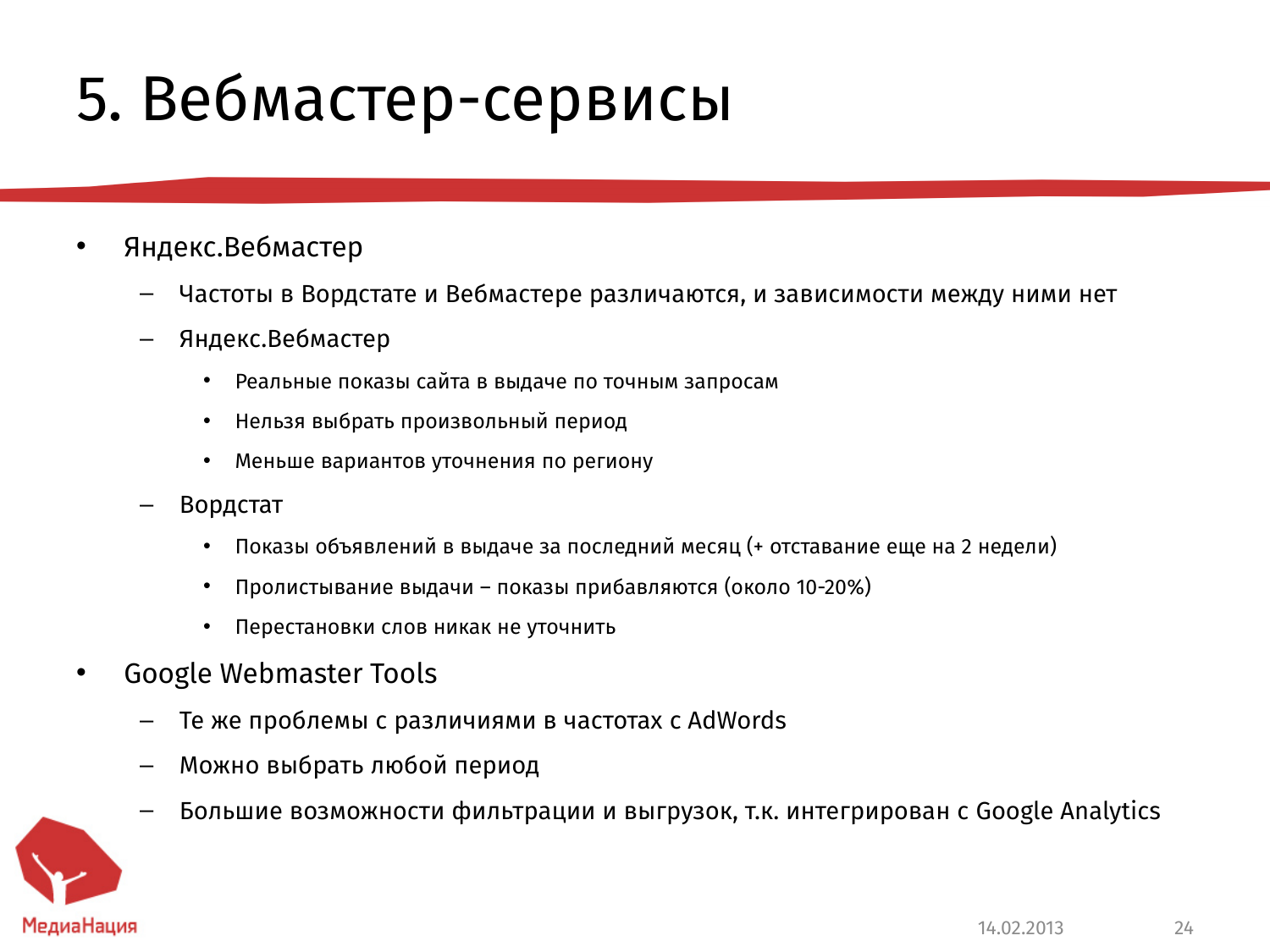

# 5. Вебмастер-сервисы
Яндекс.Вебмастер
Частоты в Вордстате и Вебмастере различаются, и зависимости между ними нет
Яндекс.Вебмастер
Реальные показы сайта в выдаче по точным запросам
Нельзя выбрать произвольный период
Меньше вариантов уточнения по региону
Вордстат
Показы объявлений в выдаче за последний месяц (+ отставание еще на 2 недели)
Пролистывание выдачи – показы прибавляются (около 10-20%)
Перестановки слов никак не уточнить
Google Webmaster Tools
Те же проблемы с различиями в частотах с AdWords
Можно выбрать любой период
Большие возможности фильтрации и выгрузок, т.к. интегрирован с Google Analytics
14.02.2013
24